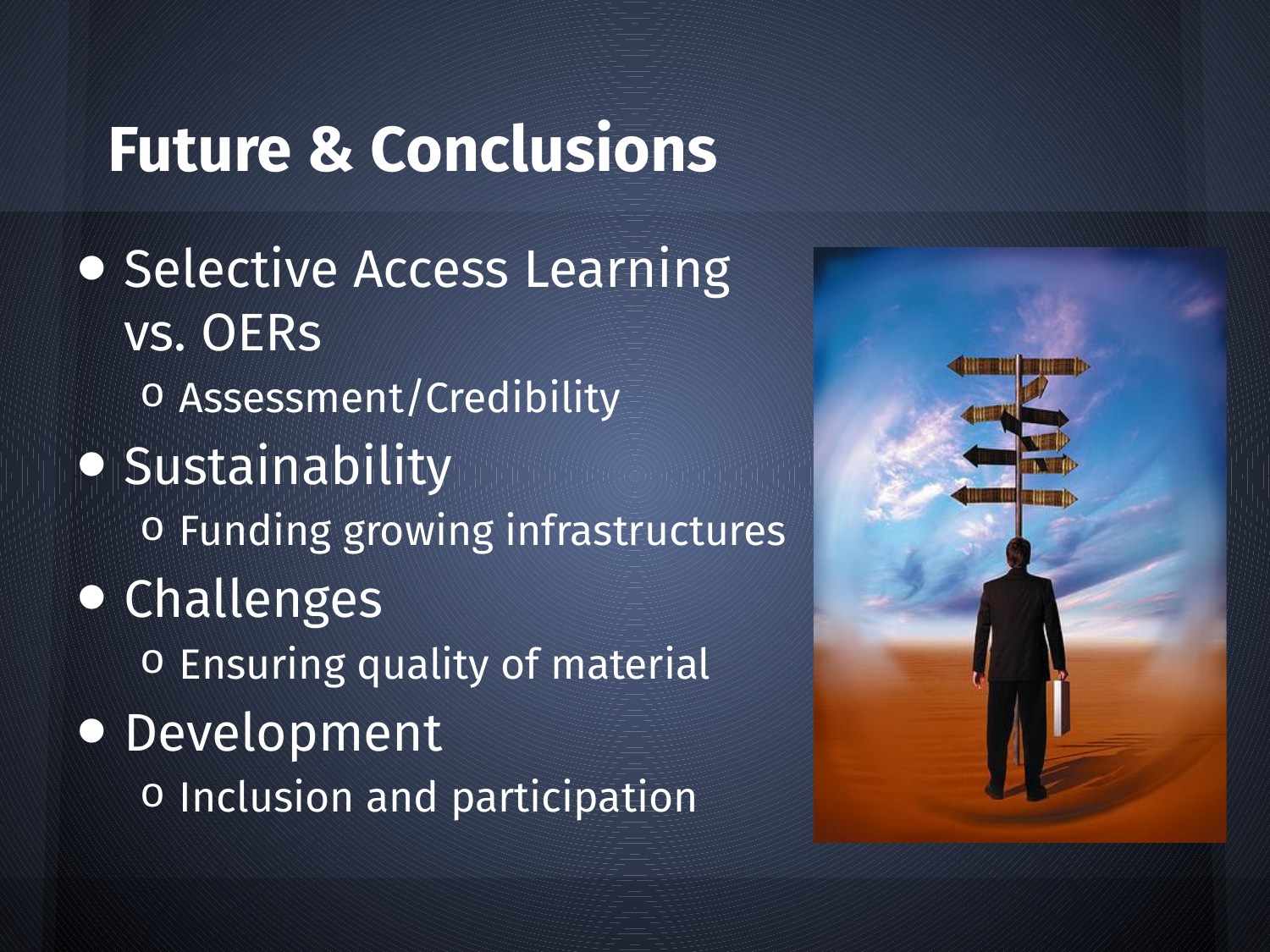

# Future & Conclusions
Selective Access Learning vs. OERs
Assessment/Credibility
Sustainability
Funding growing infrastructures
Challenges
Ensuring quality of material
Development
Inclusion and participation